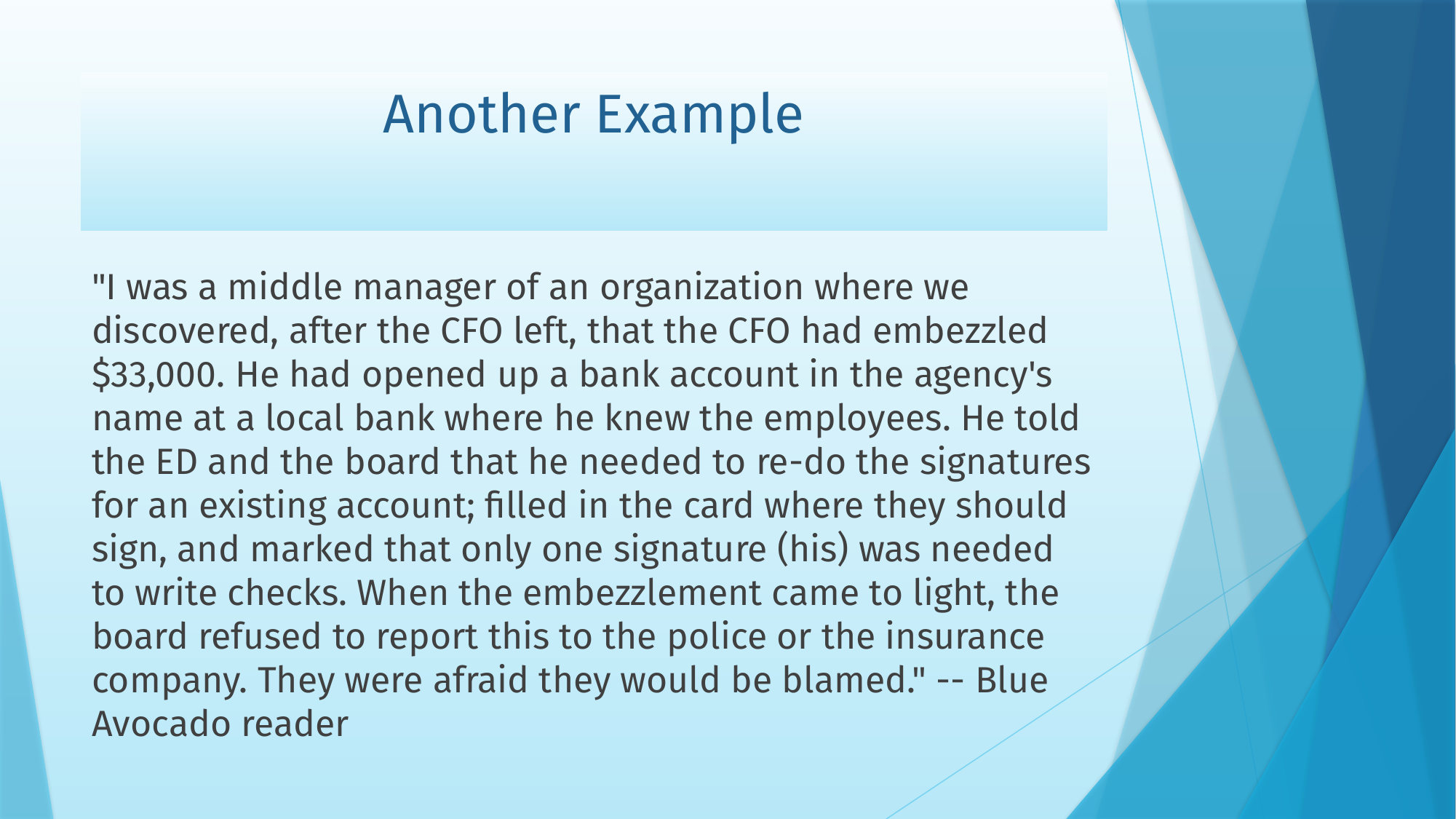

# Another Example
"I was a middle manager of an organization where we discovered, after the CFO left, that the CFO had embezzled $33,000. He had opened up a bank account in the agency's name at a local bank where he knew the employees. He told the ED and the board that he needed to re-do the signatures for an existing account; filled in the card where they should sign, and marked that only one signature (his) was needed to write checks. When the embezzlement came to light, the board refused to report this to the police or the insurance company. They were afraid they would be blamed." -- Blue Avocado reader